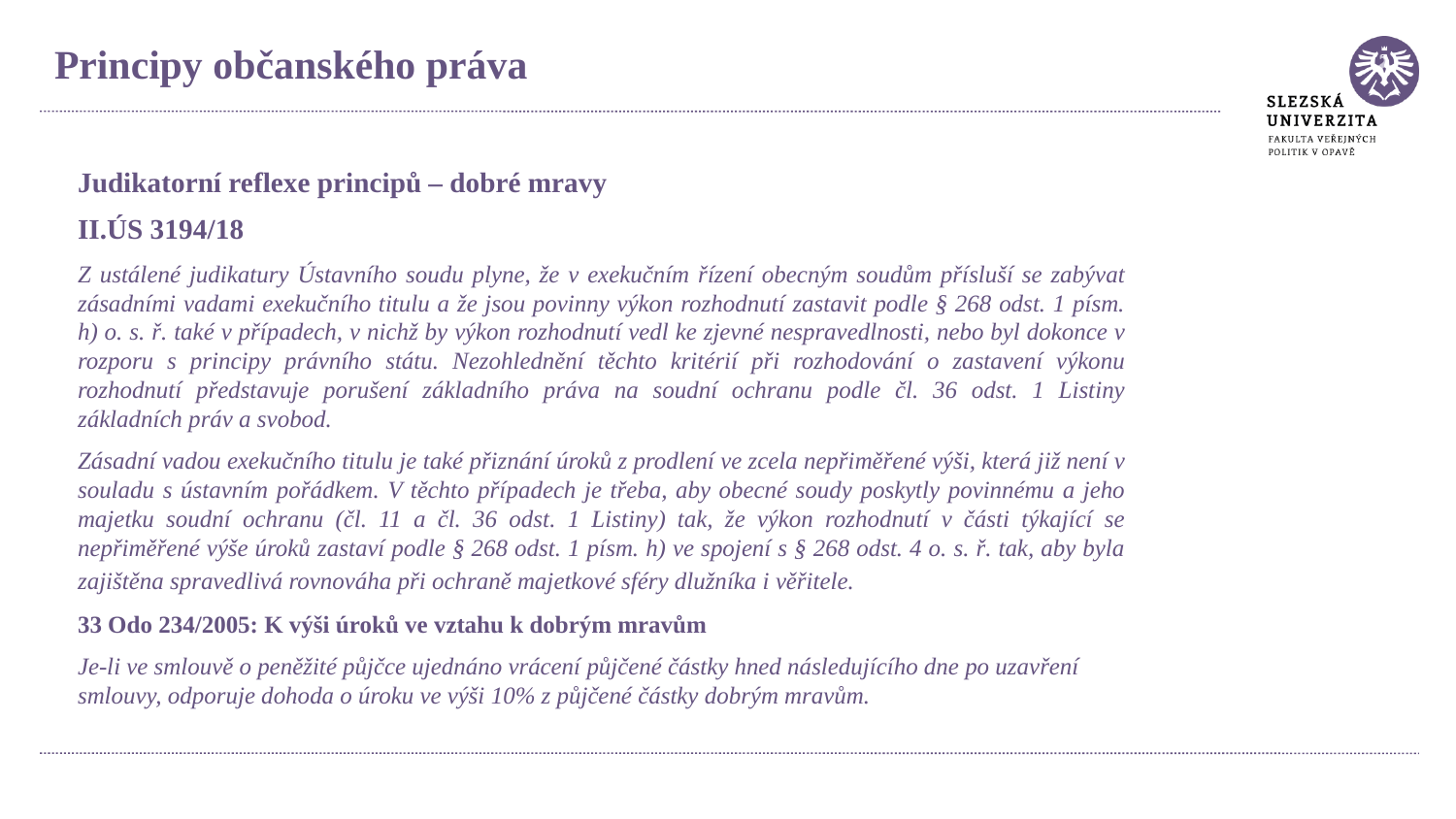

Principy občanského práva
Judikatorní reflexe principů – dobré mravy
II.ÚS 3194/18
Z ustálené judikatury Ústavního soudu plyne, že v exekučním řízení obecným soudům přísluší se zabývat zásadními vadami exekučního titulu a že jsou povinny výkon rozhodnutí zastavit podle § 268 odst. 1 písm. h) o. s. ř. také v případech, v nichž by výkon rozhodnutí vedl ke zjevné nespravedlnosti, nebo byl dokonce v rozporu s principy právního státu. Nezohlednění těchto kritérií při rozhodování o zastavení výkonu rozhodnutí představuje porušení základního práva na soudní ochranu podle čl. 36 odst. 1 Listiny základních práv a svobod.
Zásadní vadou exekučního titulu je také přiznání úroků z prodlení ve zcela nepřiměřené výši, která již není v souladu s ústavním pořádkem. V těchto případech je třeba, aby obecné soudy poskytly povinnému a jeho majetku soudní ochranu (čl. 11 a čl. 36 odst. 1 Listiny) tak, že výkon rozhodnutí v části týkající se nepřiměřené výše úroků zastaví podle § 268 odst. 1 písm. h) ve spojení s § 268 odst. 4 o. s. ř. tak, aby byla zajištěna spravedlivá rovnováha při ochraně majetkové sféry dlužníka i věřitele.
33 Odo 234/2005: K výši úroků ve vztahu k dobrým mravům
Je-li ve smlouvě o peněžité půjčce ujednáno vrácení půjčené částky hned následujícího dne po uzavření smlouvy, odporuje dohoda o úroku ve výši 10% z půjčené částky dobrým mravům.